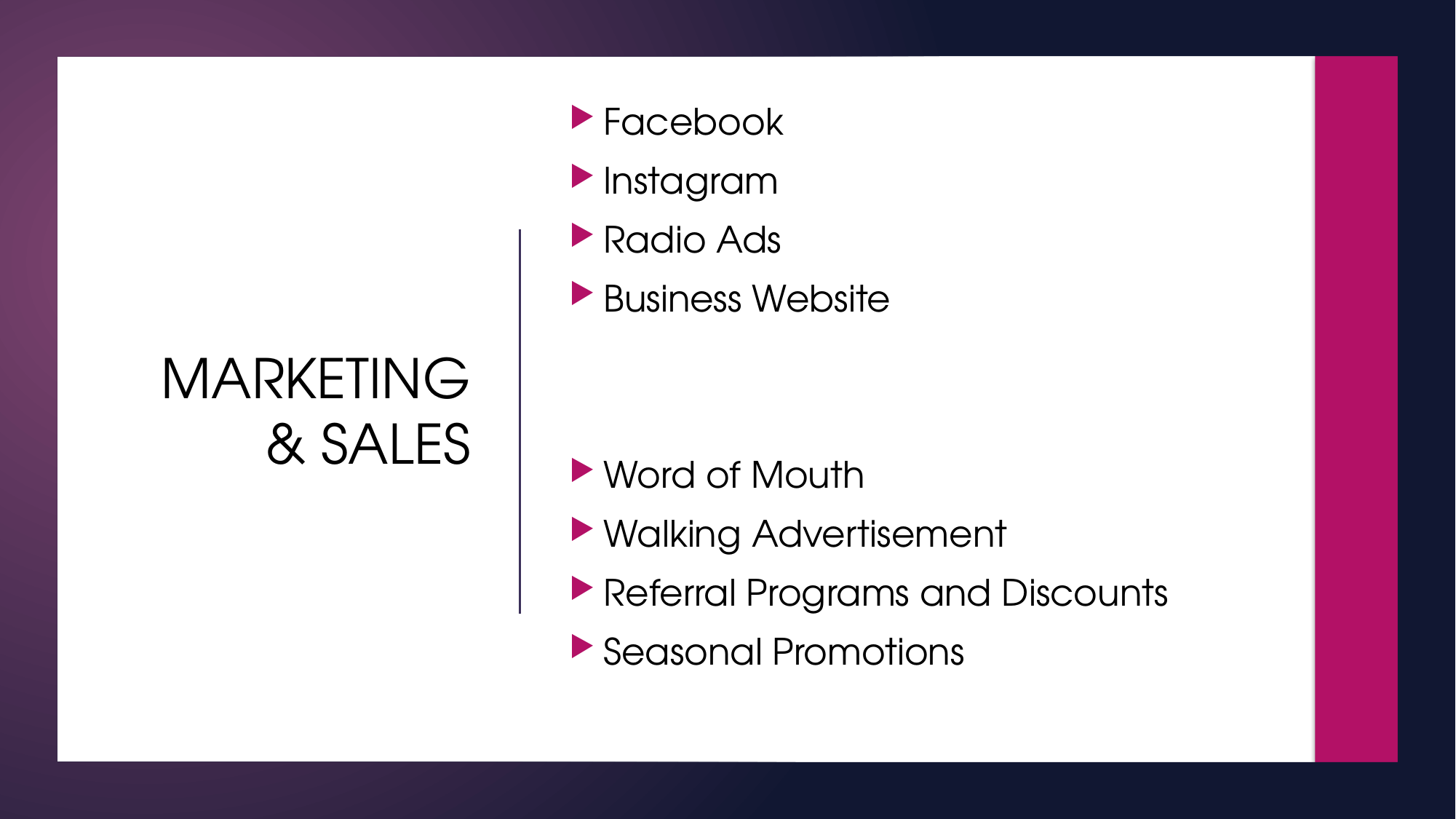

Facebook
Instagram
Radio Ads
Business Website

Word of Mouth
Walking Advertisement
Referral Programs and Discounts
Seasonal Promotions

# MARKETING & SALES